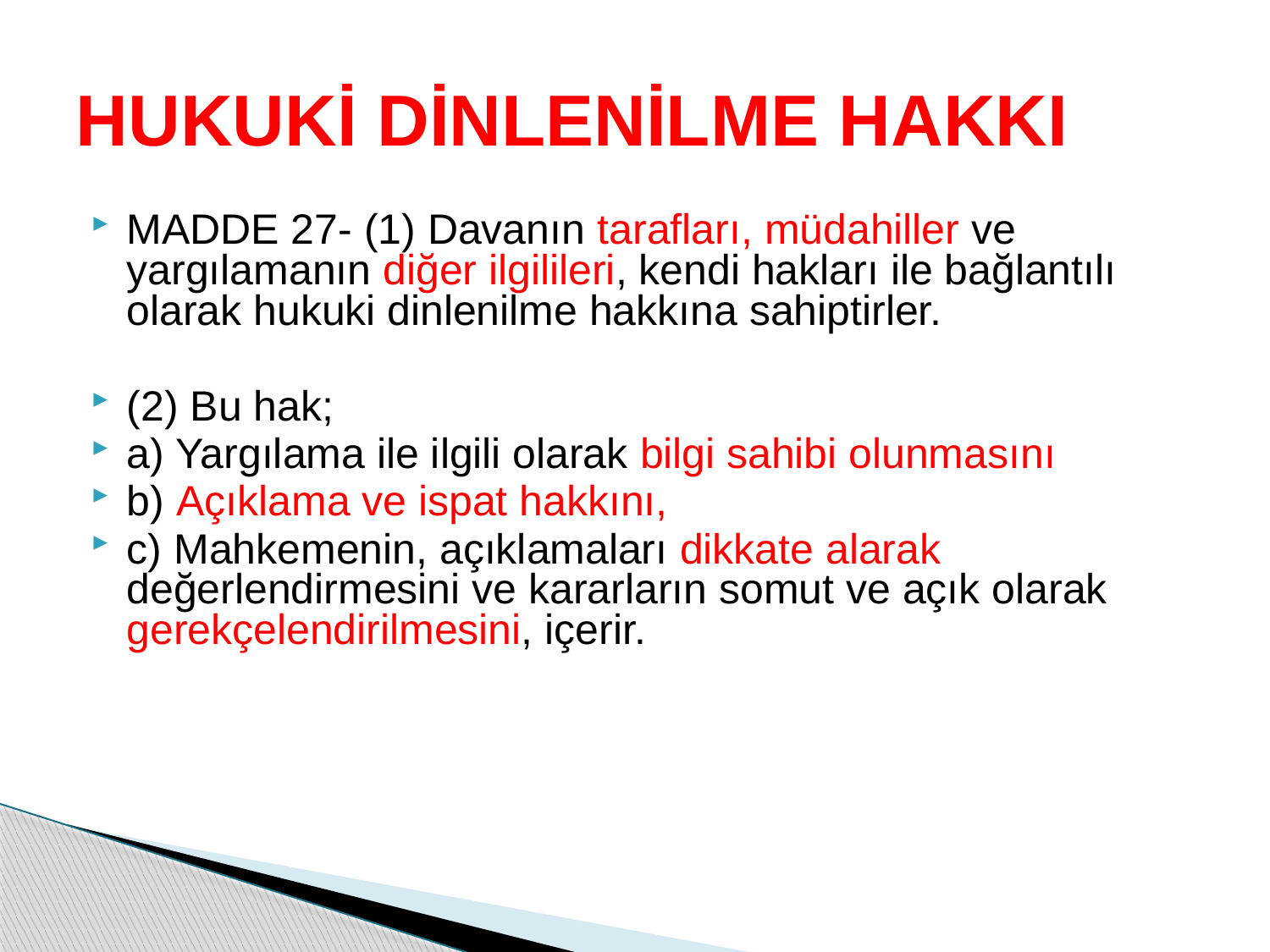

# HUKUKİ DİNLENİLME HAKKI
MADDE 27- (1) Davanın tarafları, müdahiller ve yargılamanın diğer ilgilileri, kendi hakları ile bağlantılı olarak hukuki dinlenilme hakkına sahiptirler.

(2) Bu hak;
a) Yargılama ile ilgili olarak bilgi sahibi olunmasını
b) Açıklama ve ispat hakkını,
c) Mahkemenin, açıklamaları dikkate alarak değerlendirmesini ve kararların somut ve açık olarak gerekçelendirilmesini, içerir.